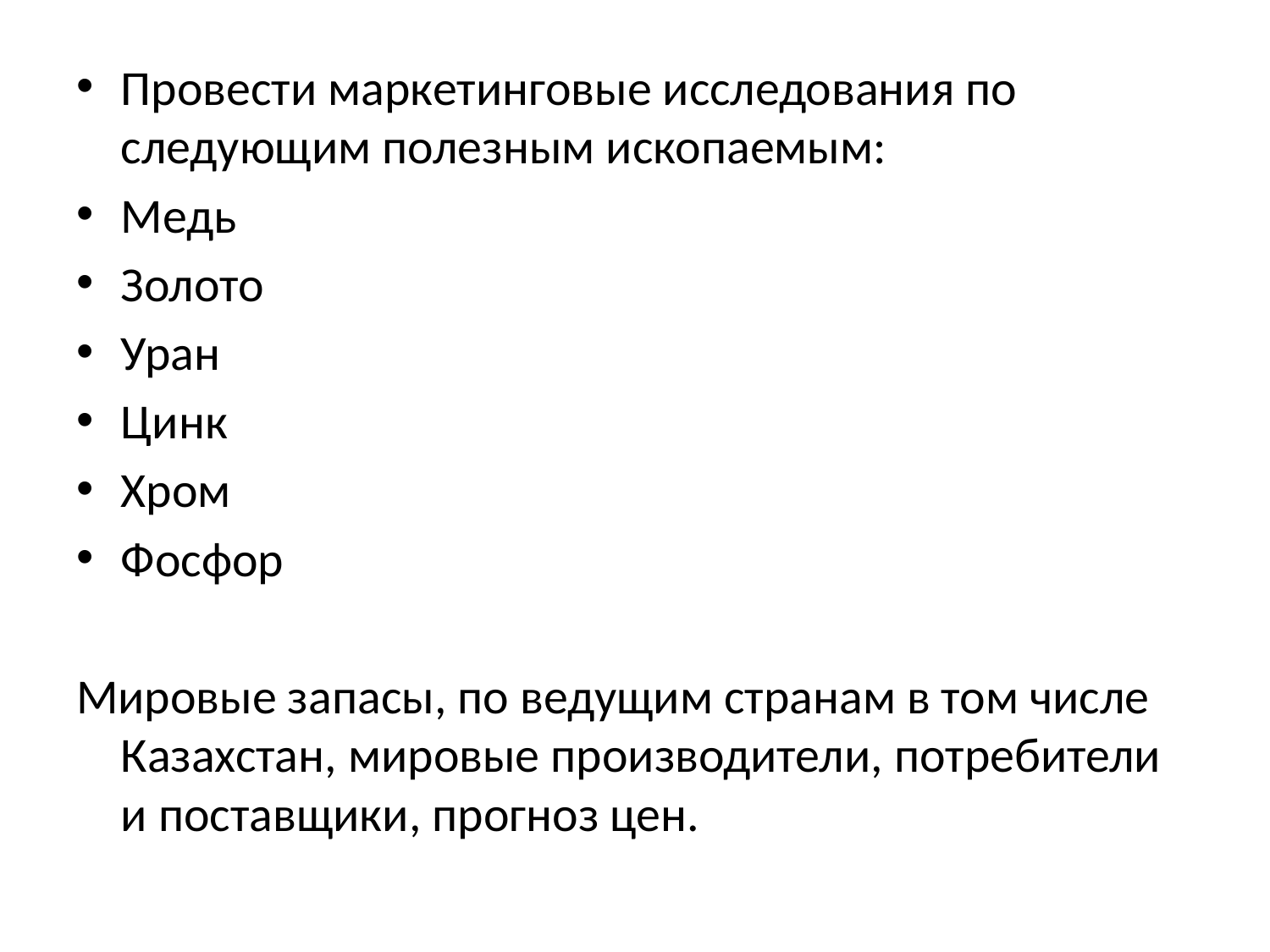

Провести маркетинговые исследования по следующим полезным ископаемым:
Медь
Золото
Уран
Цинк
Хром
Фосфор

Мировые запасы, по ведущим странам в том числе Казахстан, мировые производители, потребители и поставщики, прогноз цен.